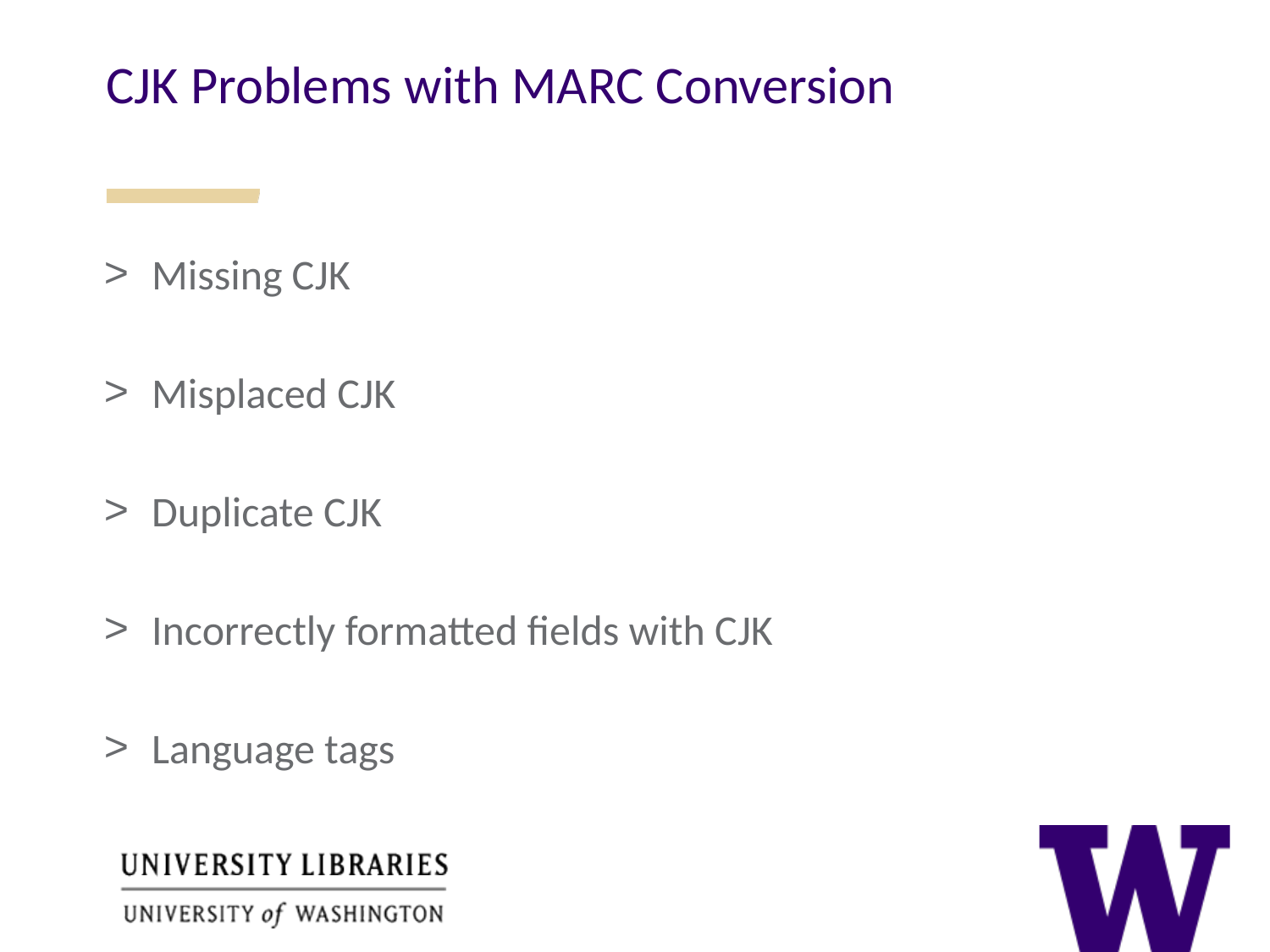

CJK Problems with MARC Conversion
Missing CJK

Misplaced CJK

Duplicate CJK

Incorrectly formatted fields with CJK

Language tags